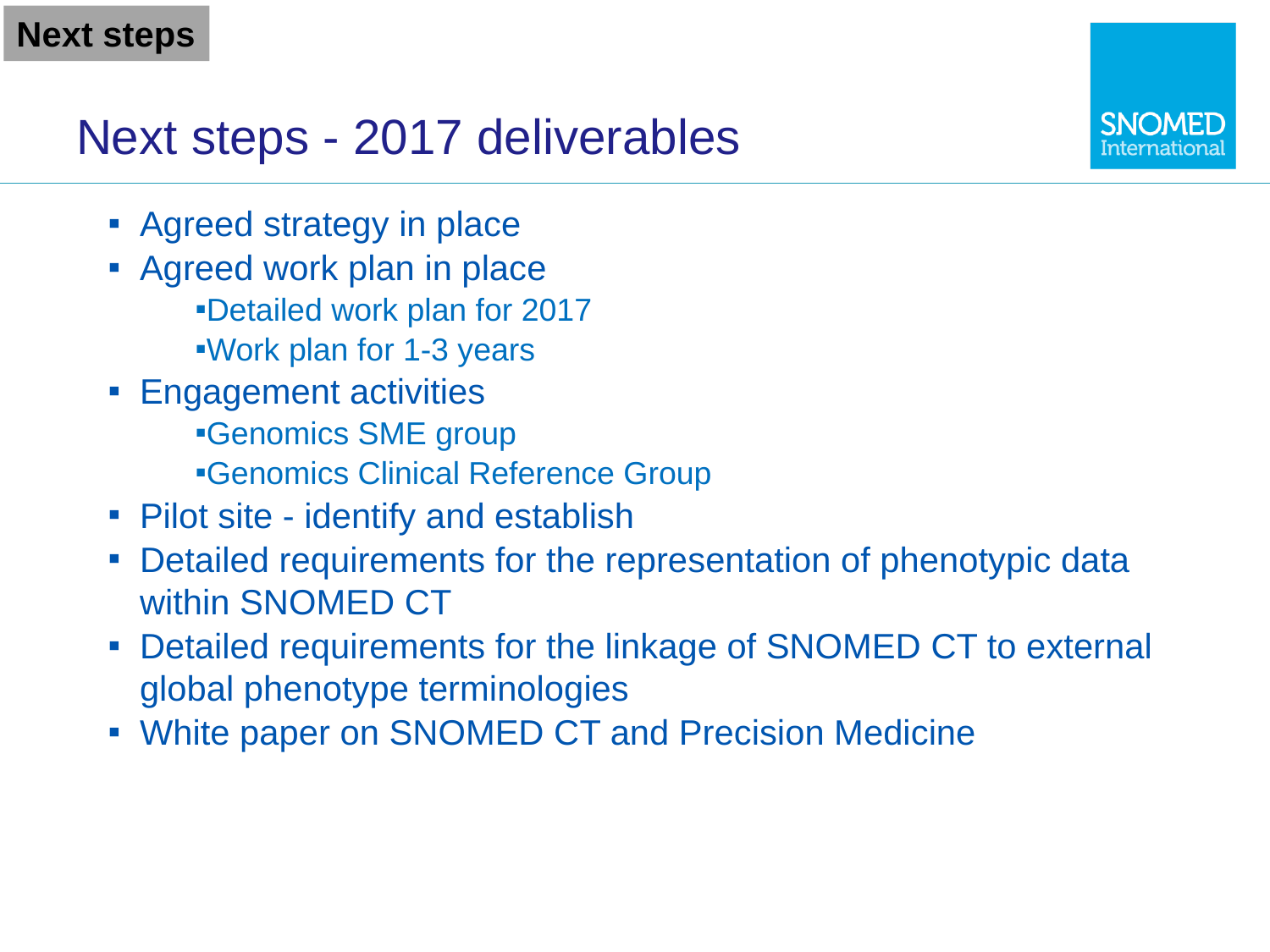

Next steps
# Next steps - 2017 deliverables
Agreed strategy in place
Agreed work plan in place
Detailed work plan for 2017
Work plan for 1-3 years
Engagement activities
Genomics SME group
Genomics Clinical Reference Group
Pilot site - identify and establish
Detailed requirements for the representation of phenotypic data within SNOMED CT
Detailed requirements for the linkage of SNOMED CT to external global phenotype terminologies
White paper on SNOMED CT and Precision Medicine